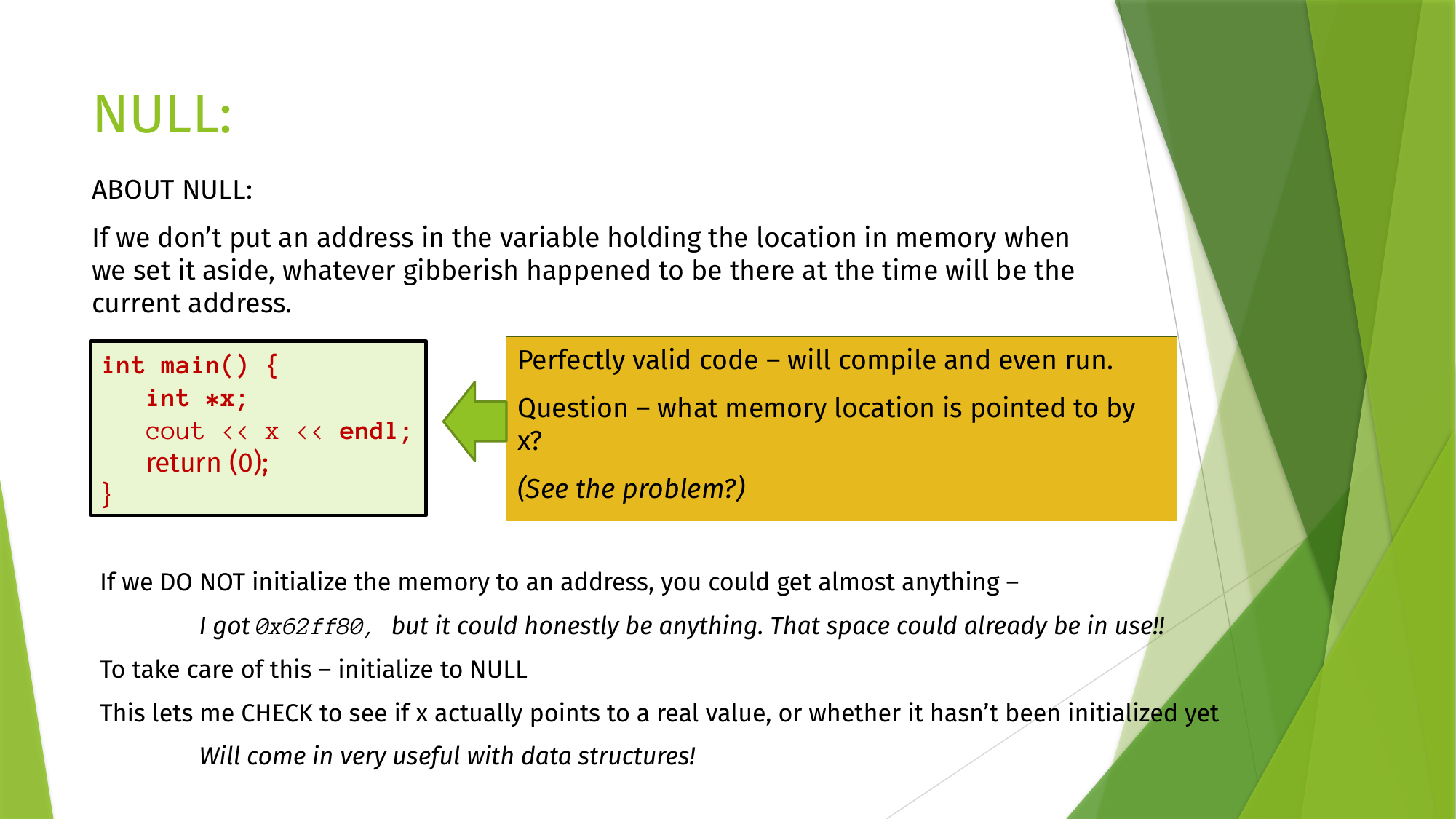

# NULL:
ABOUT NULL:
If we don’t put an address in the variable holding the location in memory when we set it aside, whatever gibberish happened to be there at the time will be the current address.

Perfectly valid code – will compile and even run.
Question – what memory location is pointed to by x?
(See the problem?)

int main() {
   int *x;
   cout << x << endl;
      return (0);
}

If we DO NOT initialize the memory to an address, you could get almost anything –
	I got 0x62ff80, but it could honestly be anything. That space could already be in use!!
To take care of this – initialize to NULL
This lets me CHECK to see if x actually points to a real value, or whether it hasn’t been initialized yet
	Will come in very useful with data structures!